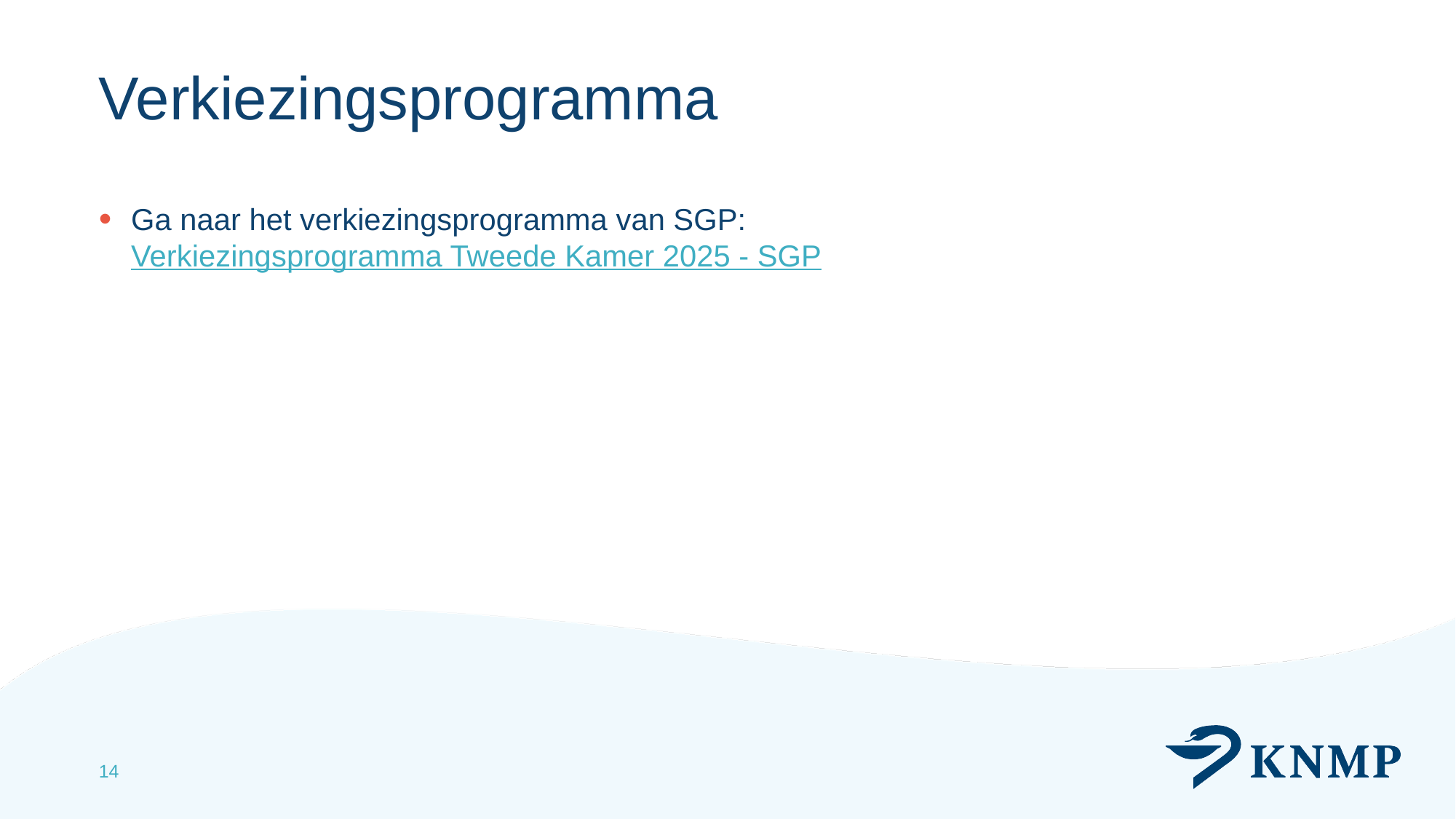

# Verkiezingsprogramma
Ga naar het verkiezingsprogramma van SGP: Verkiezingsprogramma Tweede Kamer 2025 - SGP
14